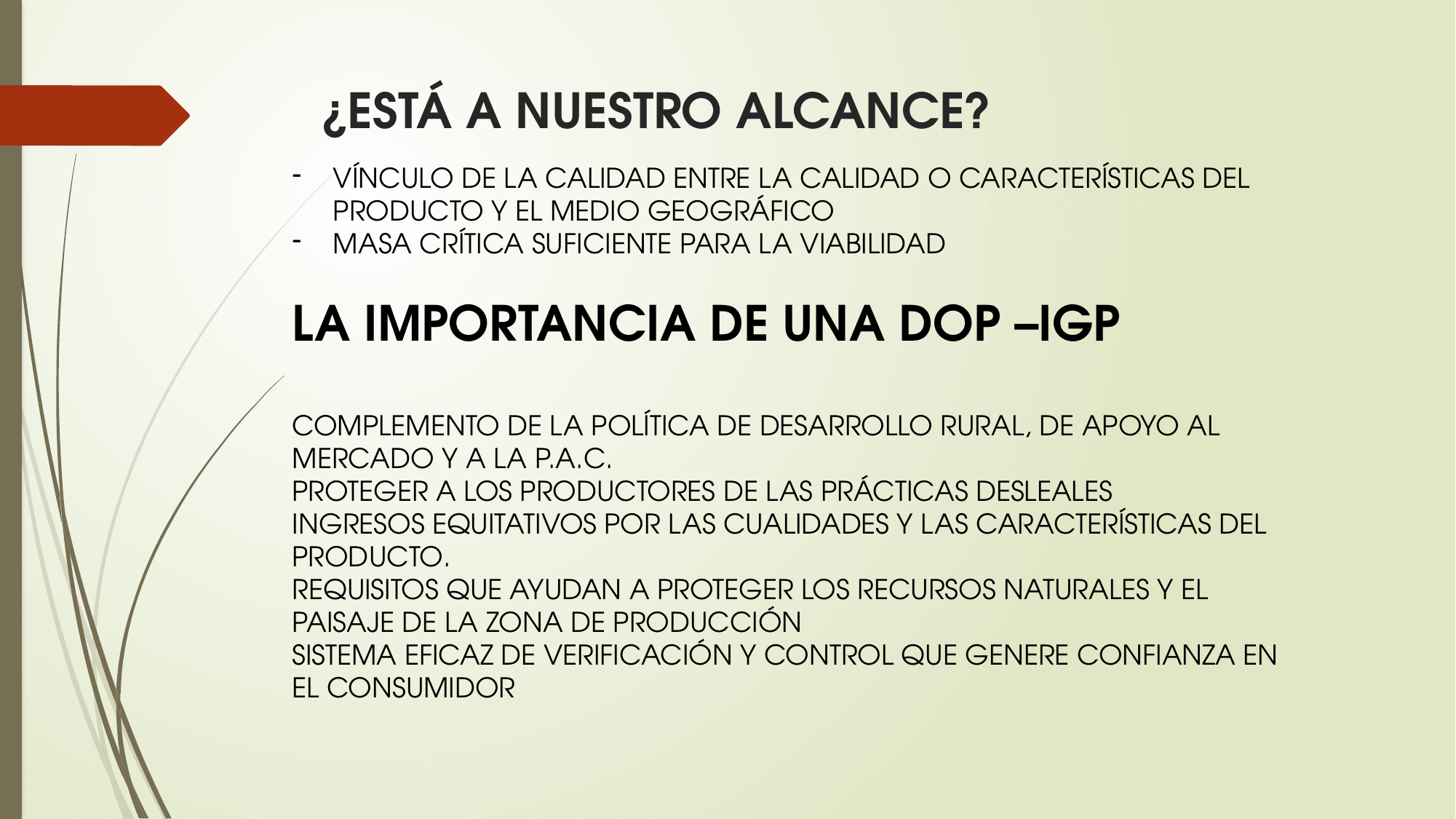

# ¿ESTÁ A NUESTRO ALCANCE?
VÍNCULO DE LA CALIDAD ENTRE LA CALIDAD O CARACTERÍSTICAS DEL PRODUCTO Y EL MEDIO GEOGRÁFICO
MASA CRÍTICA SUFICIENTE PARA LA VIABILIDAD

LA IMPORTANCIA DE UNA DOP –IGP

COMPLEMENTO DE LA POLÍTICA DE DESARROLLO RURAL, DE APOYO AL MERCADO Y A LA P.A.C.
PROTEGER A LOS PRODUCTORES DE LAS PRÁCTICAS DESLEALES
INGRESOS EQUITATIVOS POR LAS CUALIDADES Y LAS CARACTERÍSTICAS DEL PRODUCTO.
REQUISITOS QUE AYUDAN A PROTEGER LOS RECURSOS NATURALES Y EL PAISAJE DE LA ZONA DE PRODUCCIÓN
SISTEMA EFICAZ DE VERIFICACIÓN Y CONTROL QUE GENERE CONFIANZA EN EL CONSUMIDOR